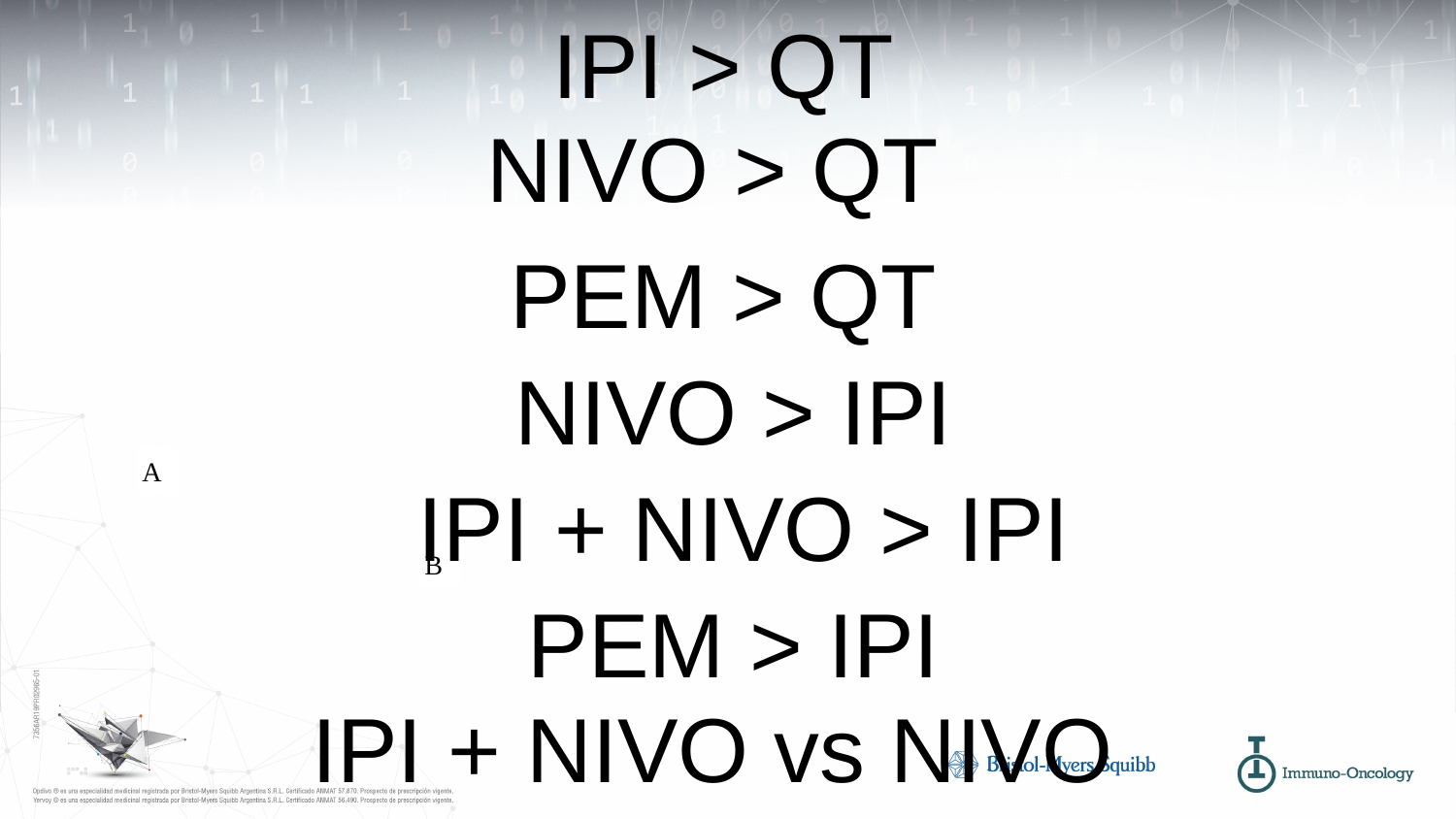

IPI > QT
#
NIVO > QT

PEM > QT
NIVO > IPI
A
IPI + NIVO > IPI
B
PEM > IPI
IPI + NIVO vs NIVO